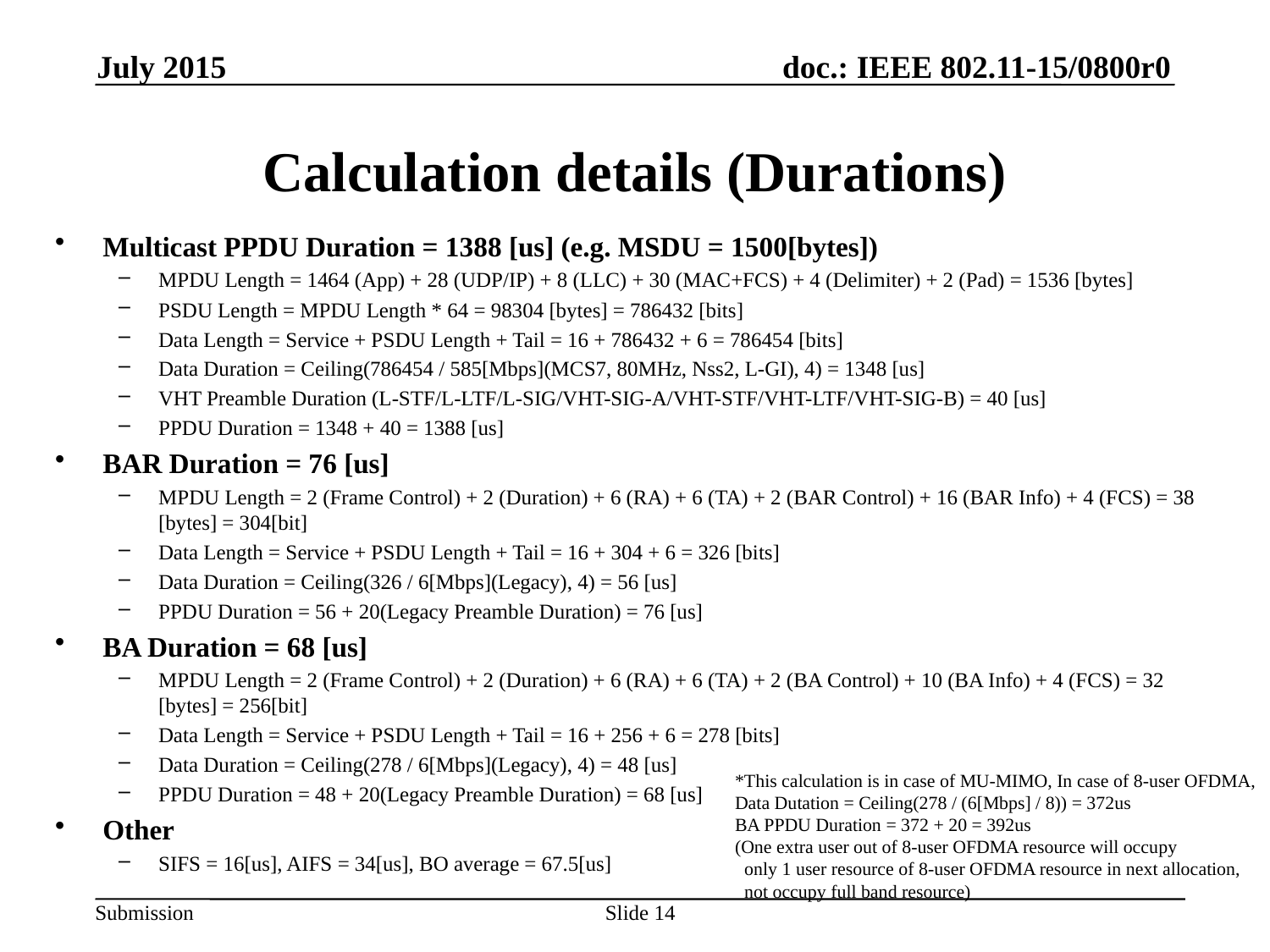

July 2015
# Calculation details (Durations)
Multicast PPDU Duration = 1388 [us] (e.g. MSDU = 1500[bytes])
MPDU Length = 1464 (App) + 28 (UDP/IP) + 8 (LLC) + 30 (MAC+FCS) + 4 (Delimiter) + 2 (Pad) = 1536 [bytes]
PSDU Length = MPDU Length * 64 = 98304 [bytes] = 786432 [bits]
Data Length = Service + PSDU Length + Tail = 16 + 786432 + 6 = 786454 [bits]
Data Duration = Ceiling(786454 / 585[Mbps](MCS7, 80MHz, Nss2, L-GI), 4) = 1348 [us]
VHT Preamble Duration (L-STF/L-LTF/L-SIG/VHT-SIG-A/VHT-STF/VHT-LTF/VHT-SIG-B) = 40 [us]
PPDU Duration = 1348 + 40 = 1388 [us]
BAR Duration = 76 [us]
MPDU Length = 2 (Frame Control) + 2 (Duration) + 6 (RA) + 6 (TA) + 2 (BAR Control) + 16 (BAR Info) + 4 (FCS) = 38 [bytes] = 304[bit]
Data Length = Service + PSDU Length + Tail = 16 + 304 + 6 = 326 [bits]
Data Duration = Ceiling(326 / 6[Mbps](Legacy), 4) = 56 [us]
PPDU Duration = 56 + 20(Legacy Preamble Duration) = 76 [us]
BA Duration = 68 [us]
MPDU Length = 2 (Frame Control) + 2 (Duration) + 6 (RA) + 6 (TA) + 2 (BA Control) + 10 (BA Info) + 4 (FCS) = 32 [bytes] = 256[bit]
Data Length = Service + PSDU Length + Tail = 16 + 256 + 6 = 278 [bits]
Data Duration = Ceiling(278 / 6[Mbps](Legacy), 4) = 48 [us]
PPDU Duration = 48 + 20(Legacy Preamble Duration) = 68 [us]
Other
SIFS = 16[us], AIFS = 34[us], BO average = 67.5[us]
*This calculation is in case of MU-MIMO, In case of 8-user OFDMA,
Data Dutation = Ceiling(278 / (6[Mbps] / 8)) = 372us
BA PPDU Duration = 372 + 20 = 392us
(One extra user out of 8-user OFDMA resource will occupy
  only 1 user resource of 8-user OFDMA resource in next allocation,
  not occupy full band resource)
Slide 14
Yusuke Tanaka, Sony Corporation